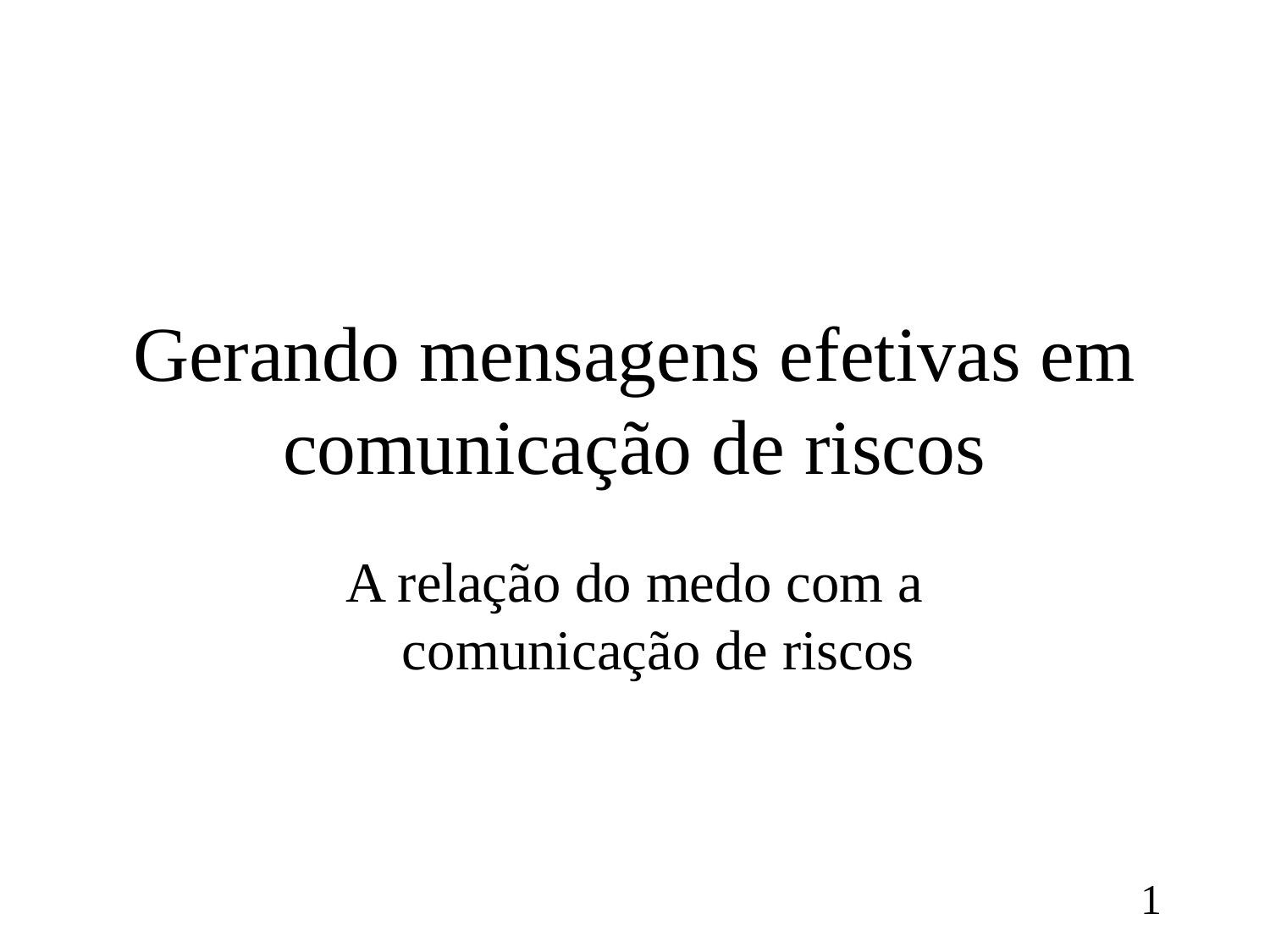

# Gerando mensagens efetivas em comunicação de riscos
A relação do medo com a comunicação de riscos